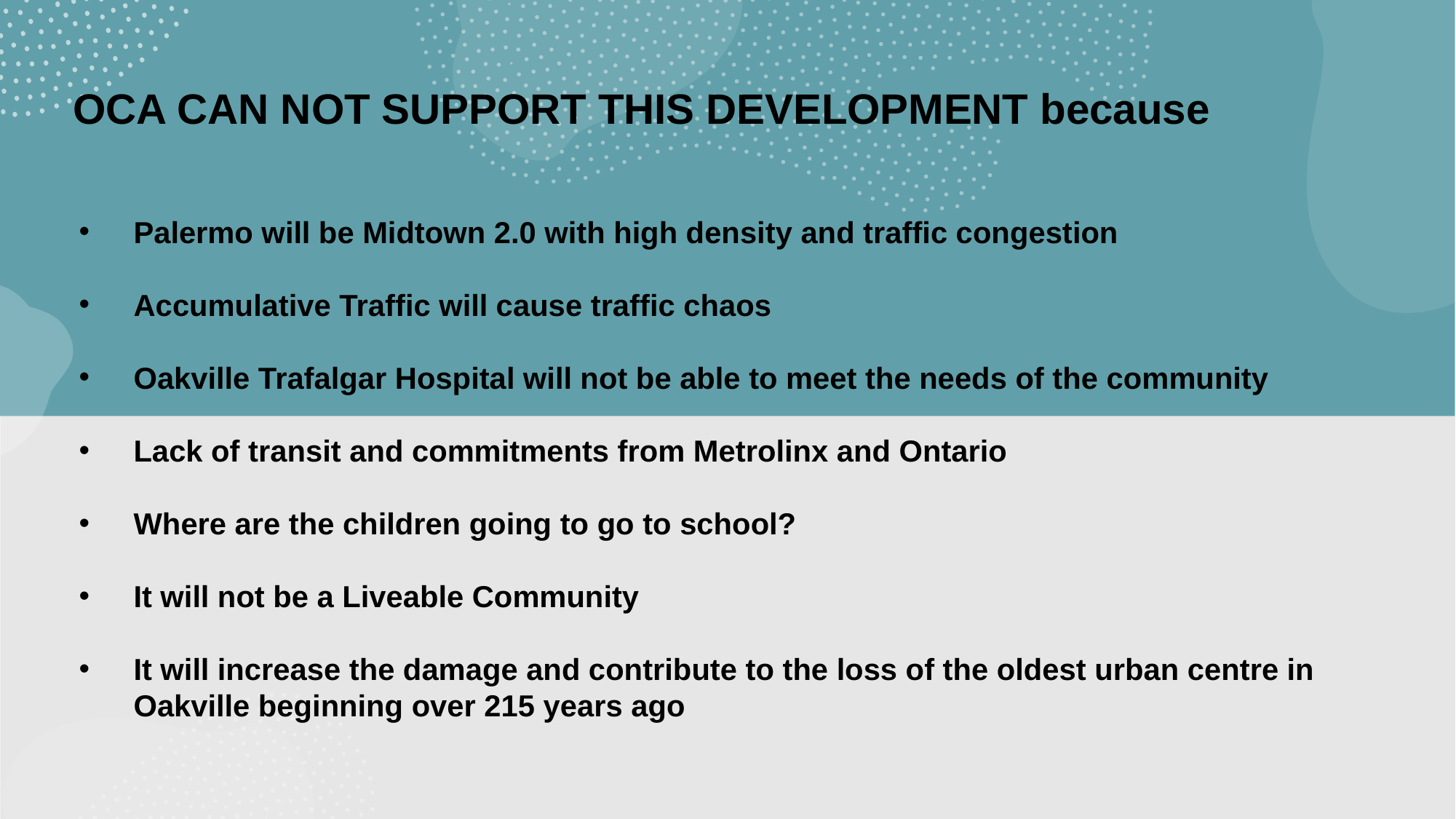

OCA CAN NOT SUPPORT THIS DEVELOPMENT because

Palermo will be Midtown 2.0 with high density and traffic congestion

Accumulative Traffic will cause traffic chaos

Oakville Trafalgar Hospital will not be able to meet the needs of the community

Lack of transit and commitments from Metrolinx and Ontario

Where are the children going to go to school?

It will not be a Liveable Community

It will increase the damage and contribute to the loss of the oldest urban centre in Oakville beginning over 215 years ago